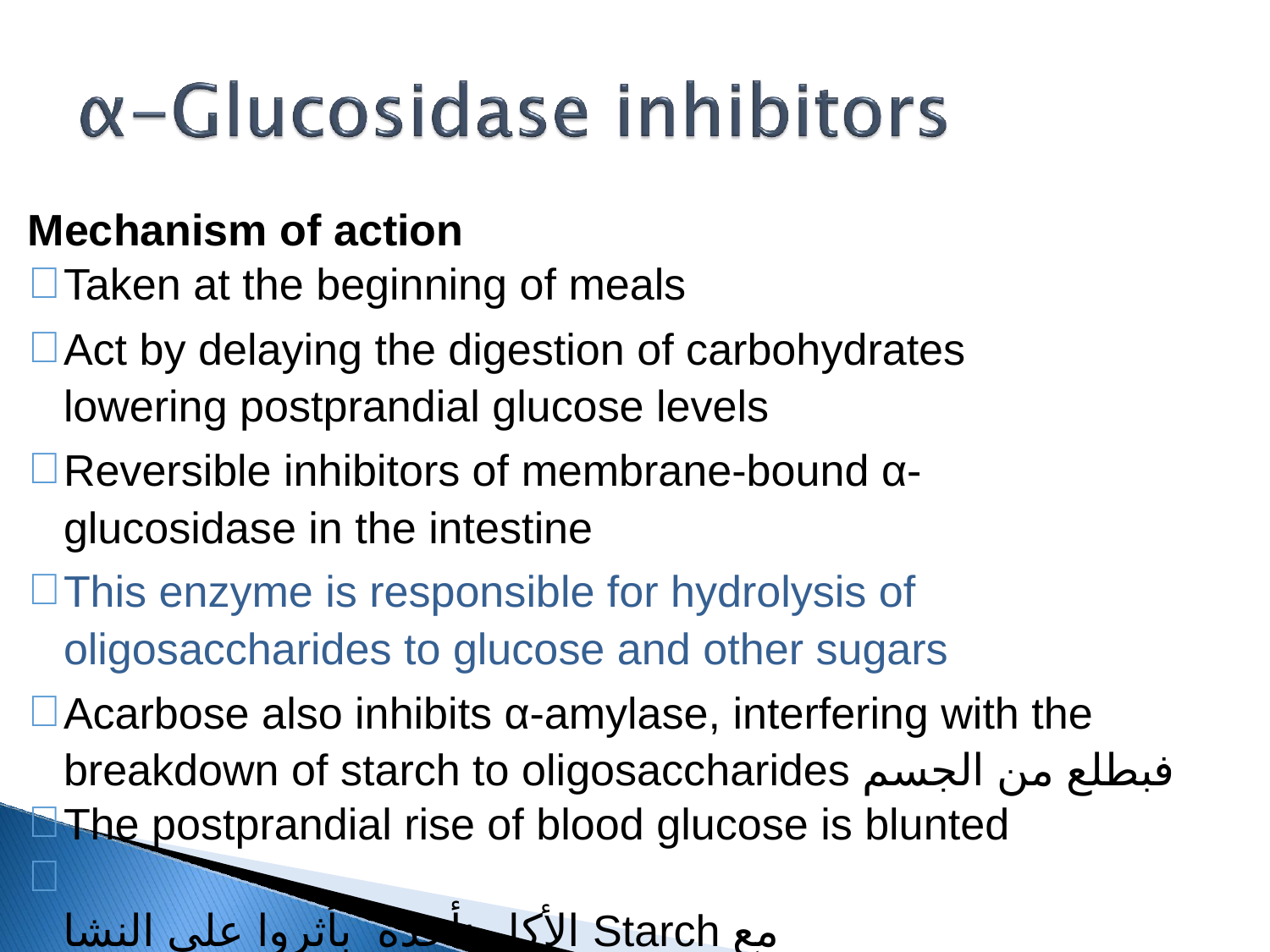

Mechanism of action
Taken at the beginning of meals
Act by delaying the digestion of carbohydrates  lowering postprandial glucose levels
Reversible inhibitors of membrane-bound α-  glucosidase in the intestine
This enzyme is responsible for hydrolysis of  oligosaccharides to glucose and other sugars
Acarbose also inhibits α-amylase, interfering with the  breakdown of starch to oligosaccharides فبطلع من الجسم
The postprandial rise of blood glucose is blunted
الأكل نأخذه  بأثروا على النشا Starch مع